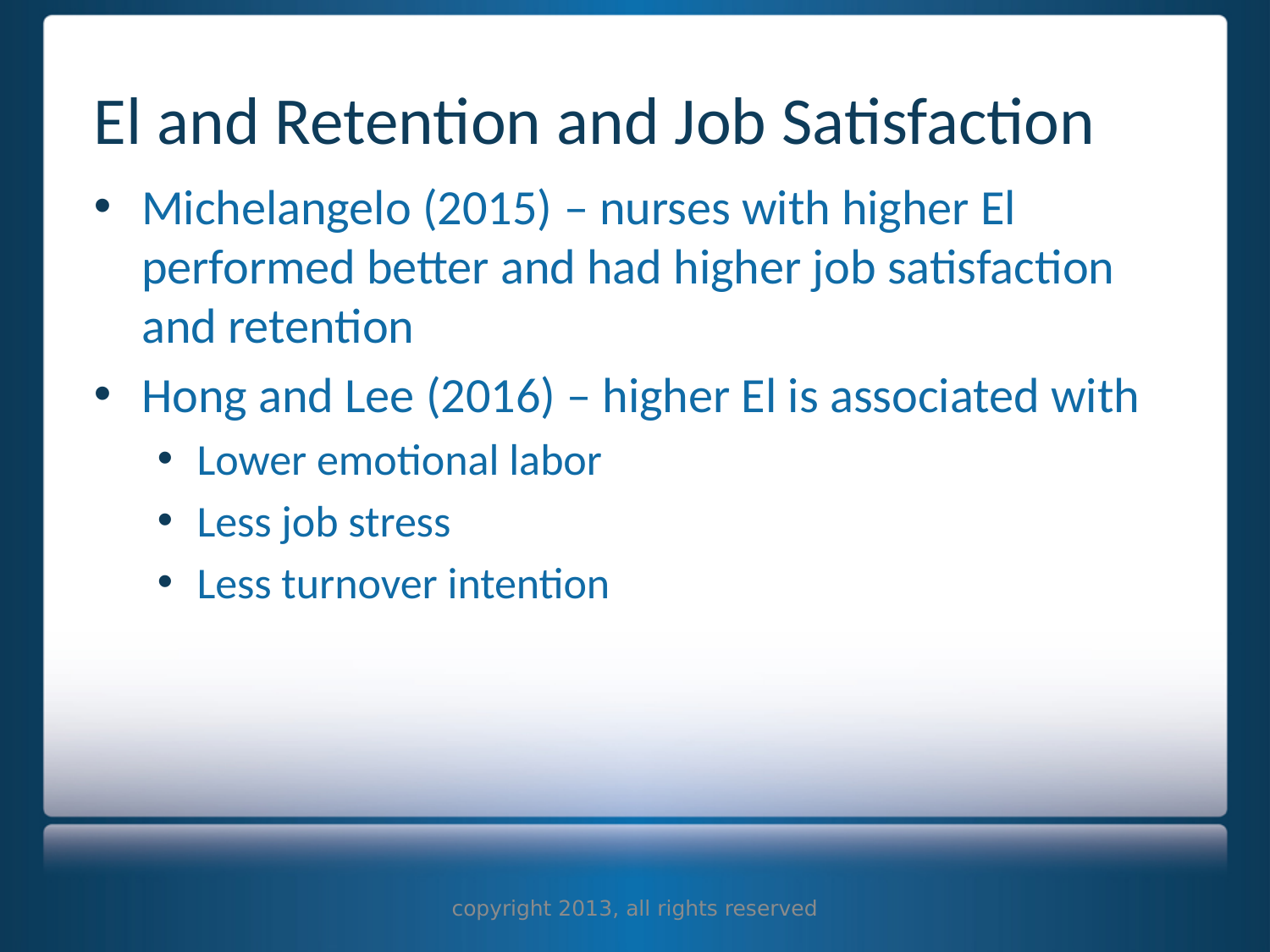

# El and Retention and Job Satisfaction
Michelangelo (2015) – nurses with higher El performed better and had higher job satisfaction and retention
Hong and Lee (2016) – higher El is associated with
Lower emotional labor
Less job stress
Less turnover intention

copyright 2013, all rights reserved